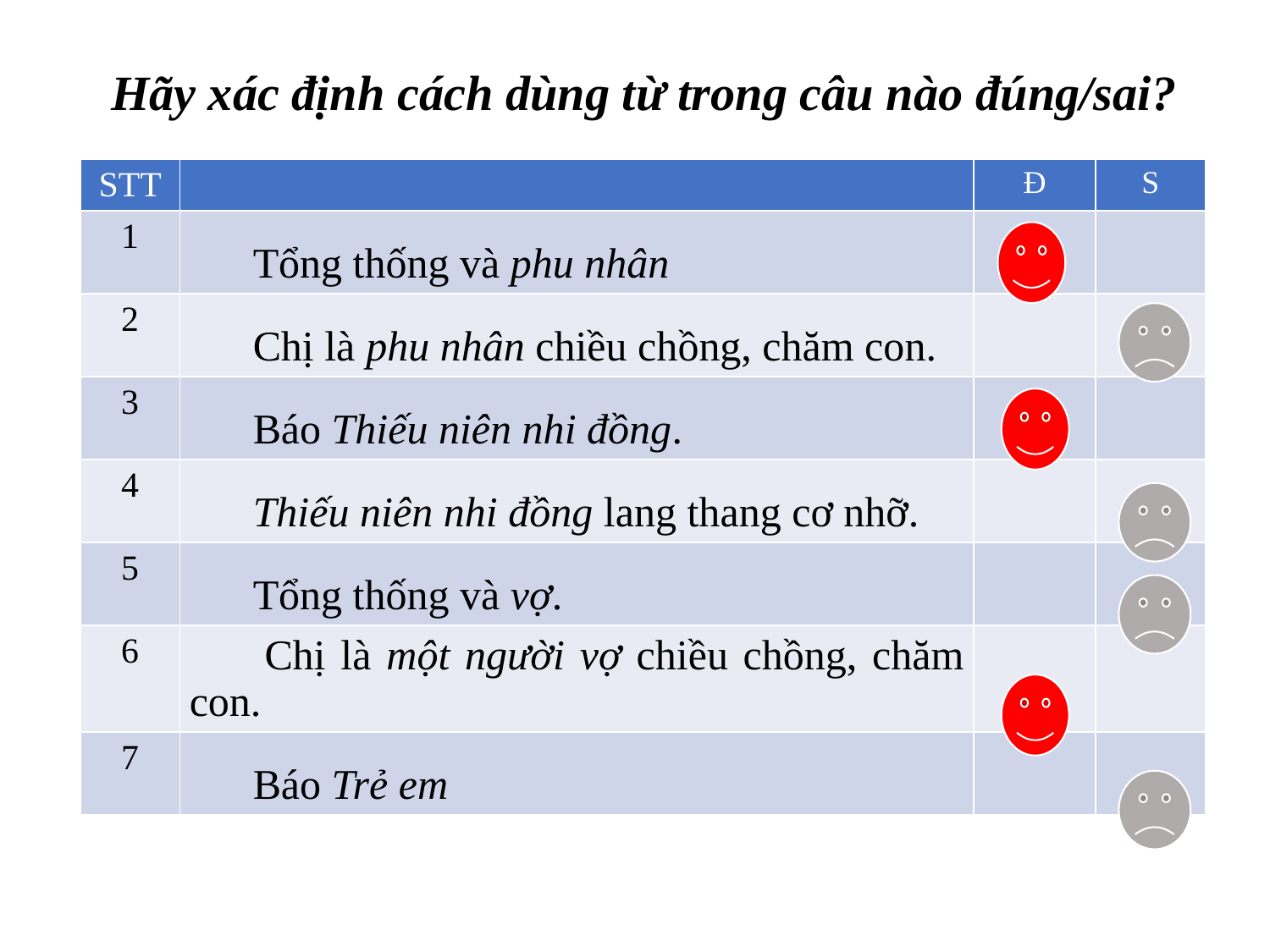

Hãy xác định cách dùng từ trong câu nào đúng/sai?
| STT |  | Đ | S |
| --- | --- | --- | --- |
| 1 | Tổng thống và phu nhân |  |  |
| 2 | Chị là phu nhân chiều chồng, chăm con. |  |  |
| 3 | Báo Thiếu niên nhi đồng. |  |  |
| 4 | Thiếu niên nhi đồng lang thang cơ nhỡ. |  |  |
| 5 | Tổng thống và vợ. |  |  |
| 6 | Chị là một người vợ chiều chồng, chăm con. |  |  |
| 7 | Báo Trẻ em |  |  |